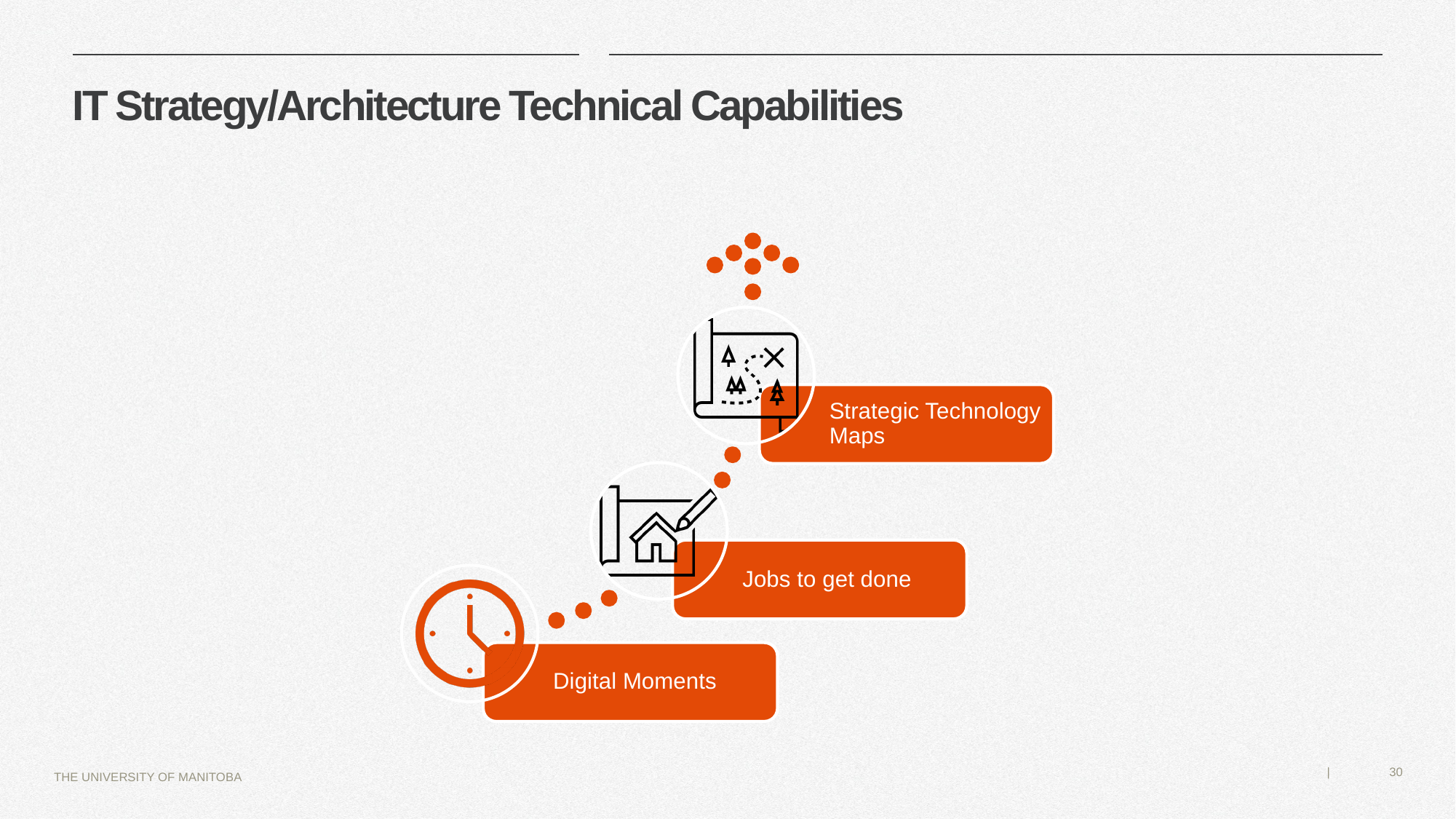

# IT Strategy/Architecture Technical Capabilities
Digital Moments
Jobs to get done
Strategic Technology Maps